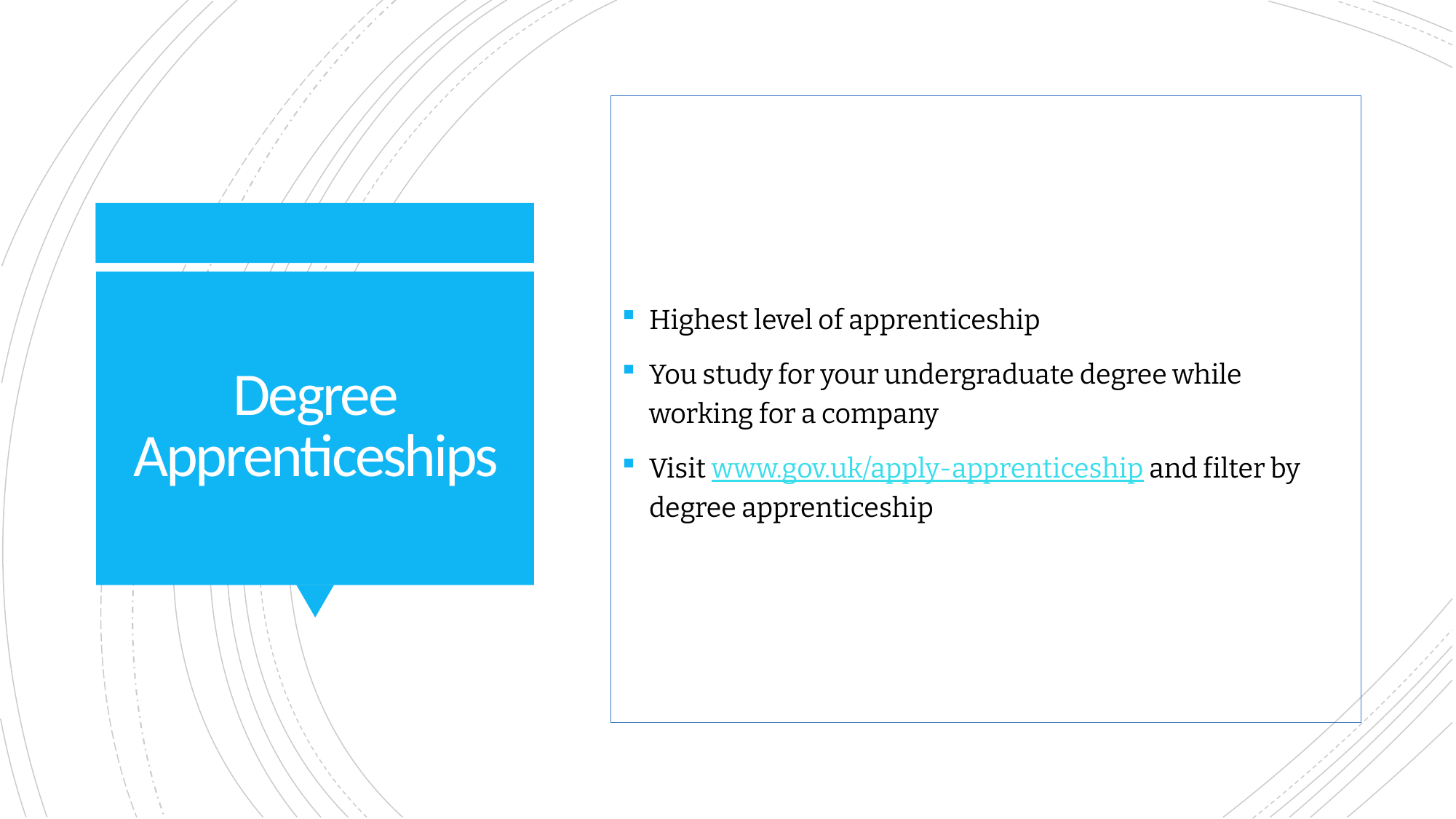

Highest level of apprenticeship
You study for your undergraduate degree while working for a company
Visit www.gov.uk/apply-apprenticeship and filter by degree apprenticeship
# Degree Apprenticeships